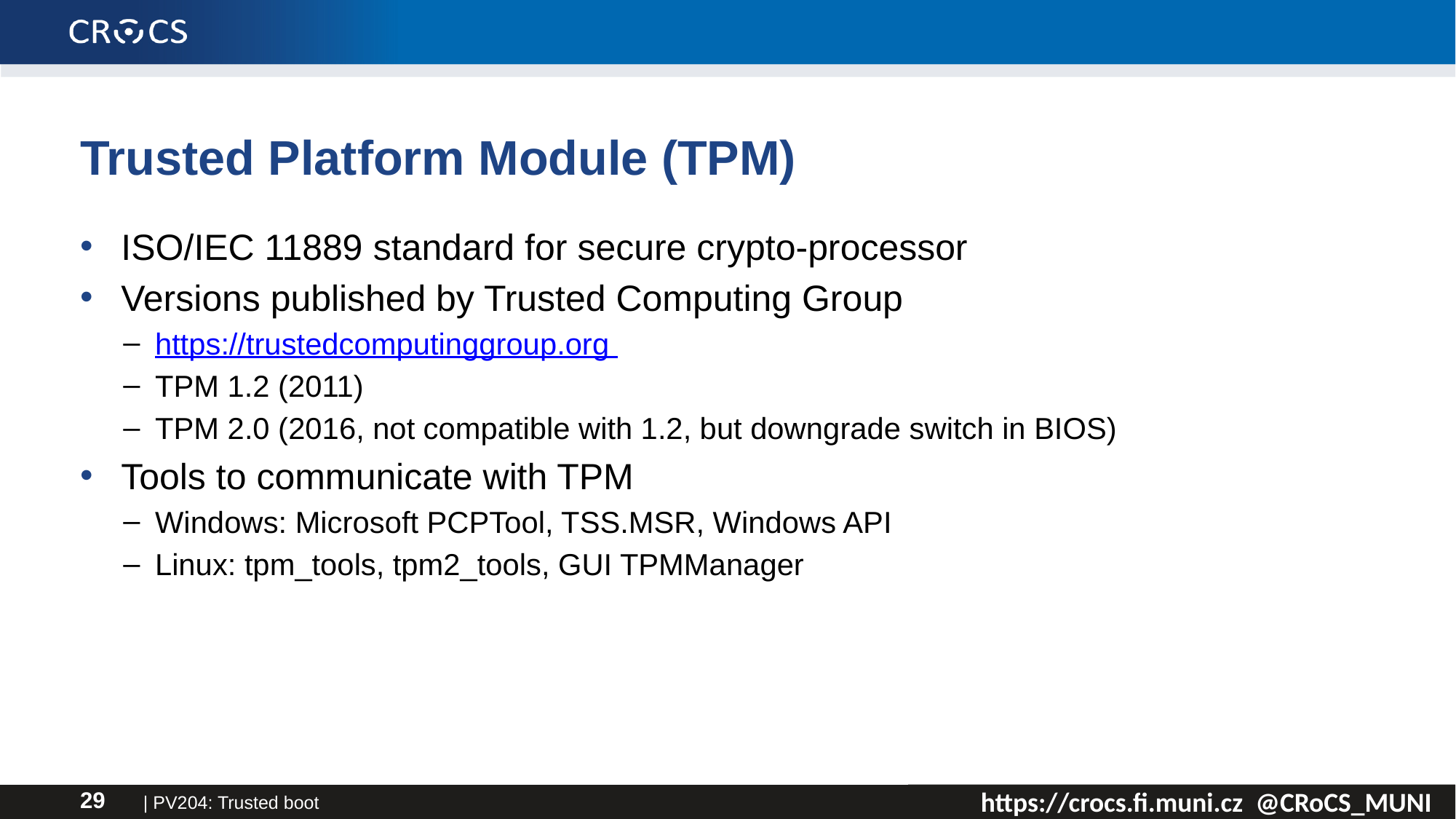

# Trusted Platform Module (TPM)
ISO/IEC 11889 standard for secure crypto-processor
Versions published by Trusted Computing Group
https://trustedcomputinggroup.org
TPM 1.2 (2011)
TPM 2.0 (2016, not compatible with 1.2, but downgrade switch in BIOS)
Tools to communicate with TPM
Windows: Microsoft PCPTool, TSS.MSR, Windows API
Linux: tpm_tools, tpm2_tools, GUI TPMManager
| PV204: Trusted boot
29